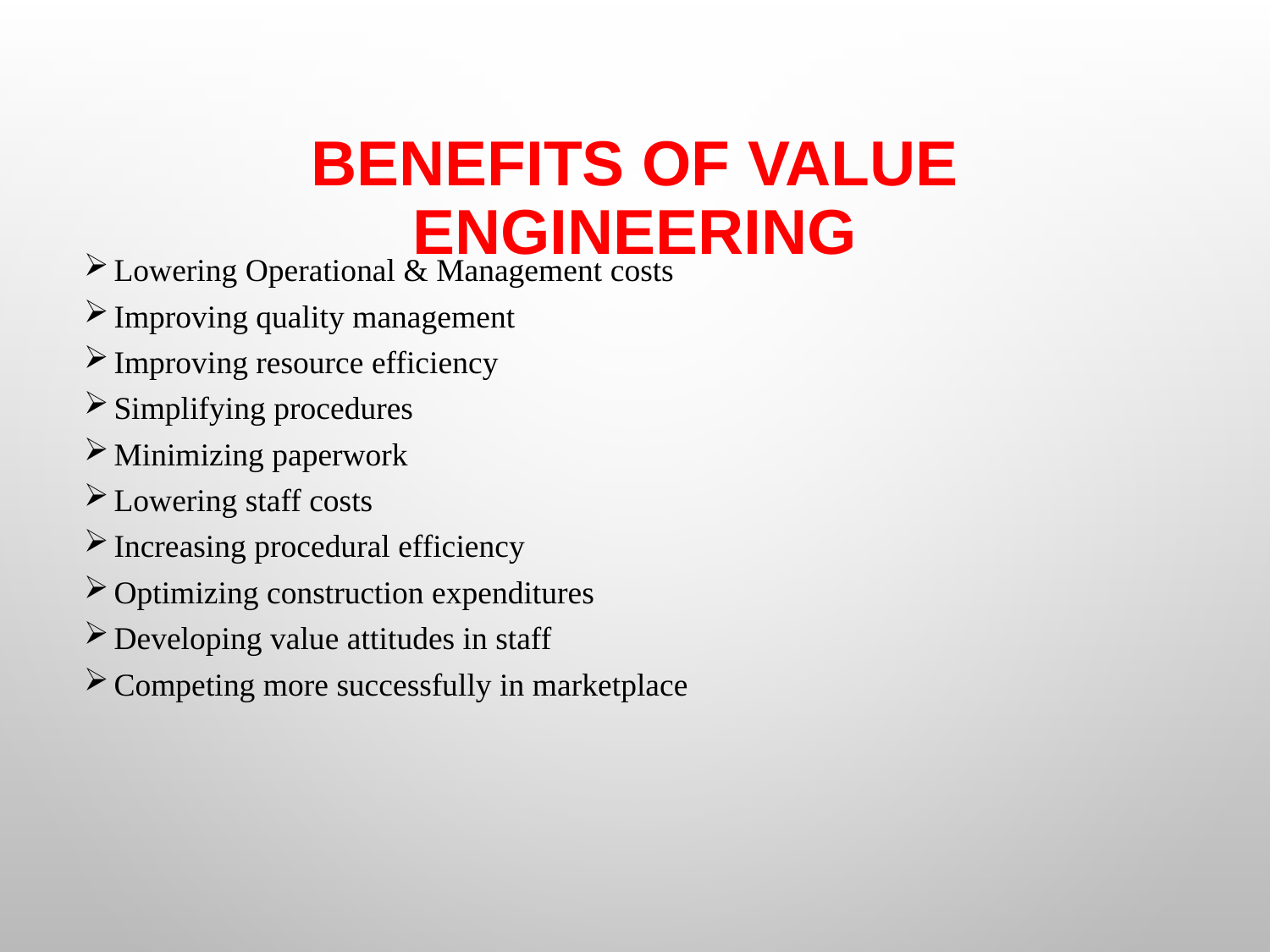

# Benefits of Value Engineering
Lowering Operational & Management costs
Improving quality management
Improving resource efficiency
Simplifying procedures
Minimizing paperwork
Lowering staff costs
Increasing procedural efficiency
Optimizing construction expenditures
Developing value attitudes in staff
Competing more successfully in marketplace